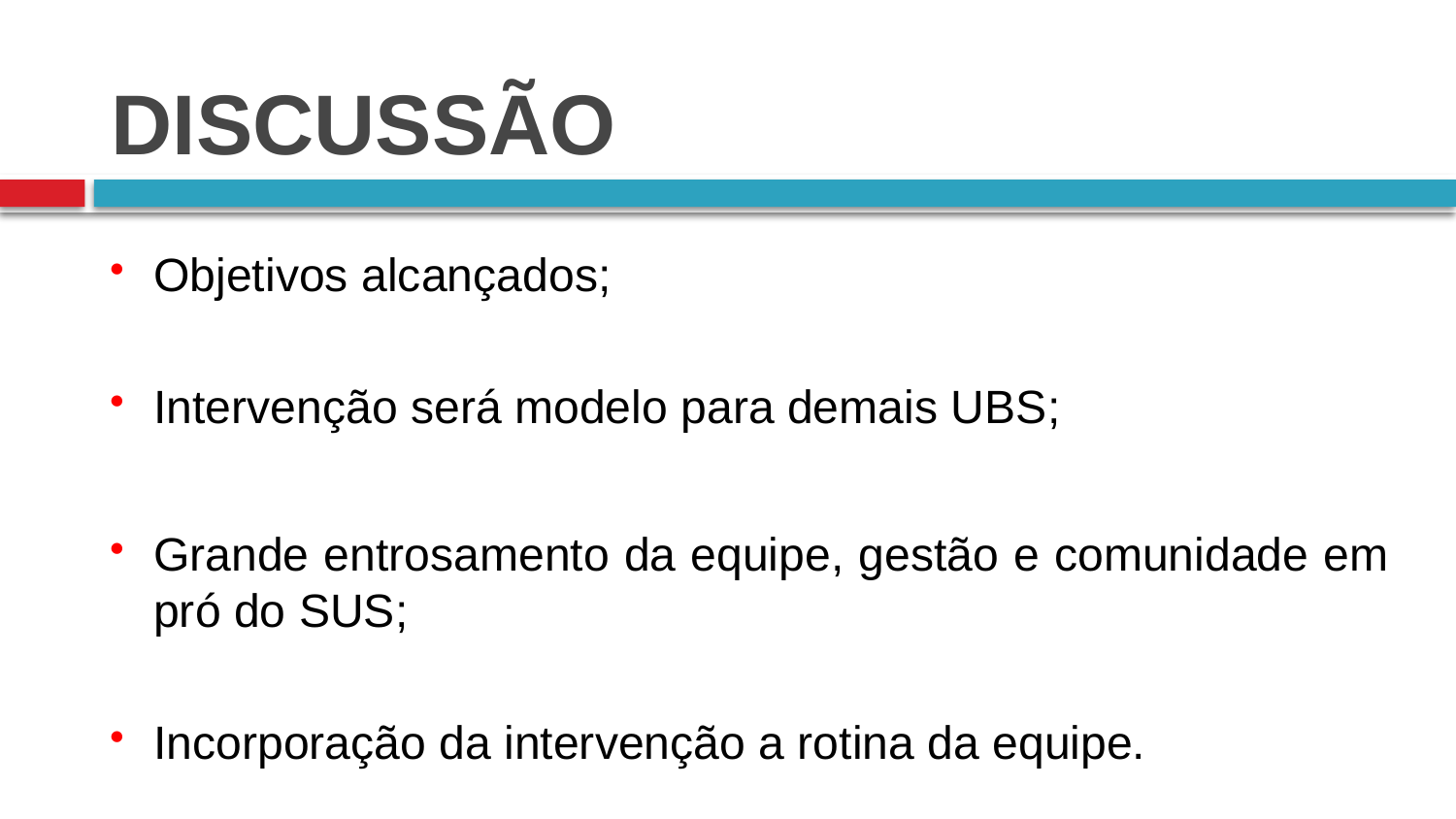

# DISCUSSÃO
Objetivos alcançados;

Intervenção será modelo para demais UBS;

Grande entrosamento da equipe, gestão e comunidade em pró do SUS;

Incorporação da intervenção a rotina da equipe.